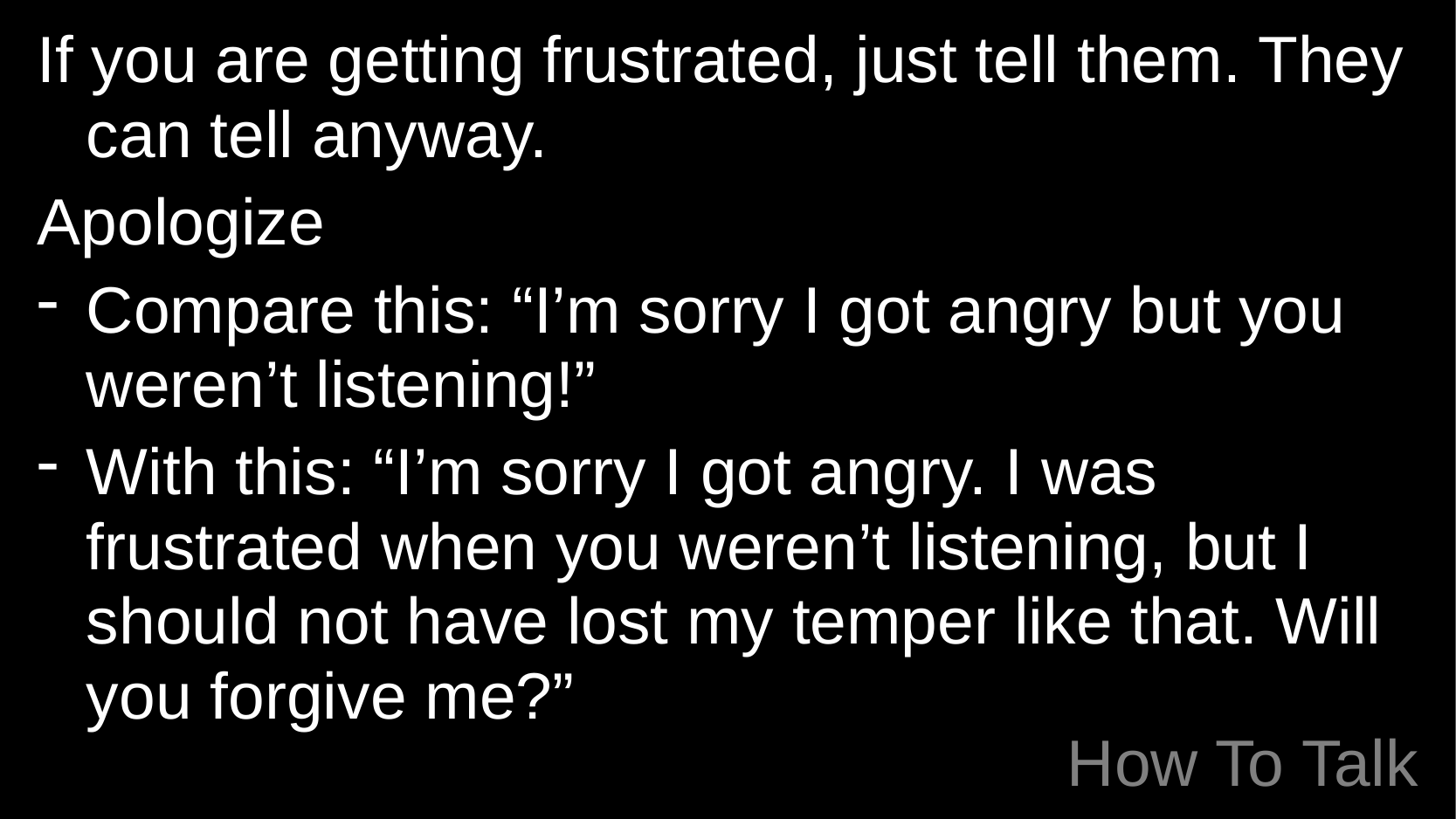

If you are getting frustrated, just tell them. They can tell anyway.
Apologize
Compare this: “I’m sorry I got angry but you weren’t listening!”
With this: “I’m sorry I got angry. I was frustrated when you weren’t listening, but I should not have lost my temper like that. Will you forgive me?”

# How To Talk